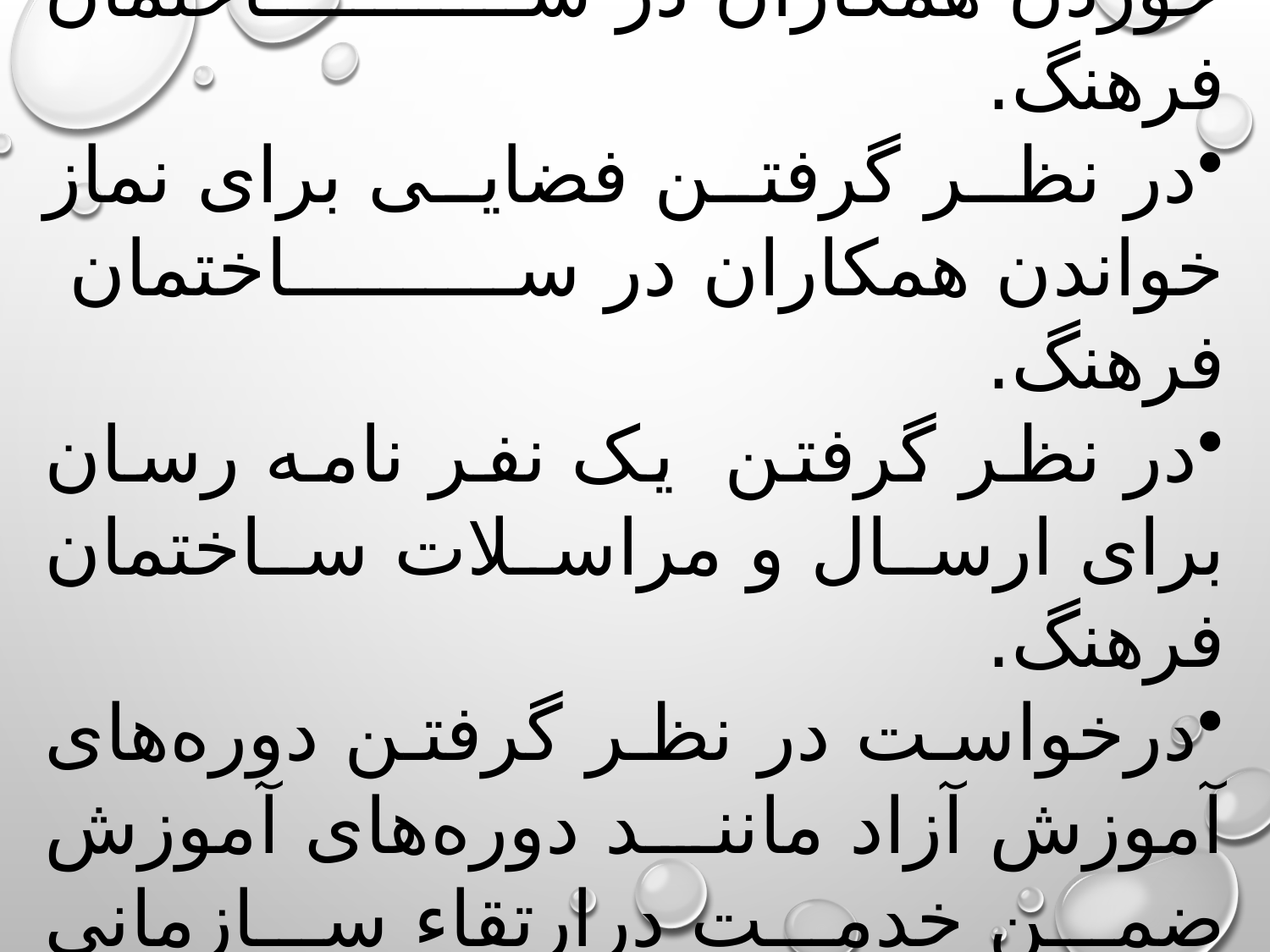

در نظر گرفتن فضایی برای نهار خوردن همکاران در ساختمان فرهنگ.
در نظر گرفتن فضایی برای نماز خواندن همکاران در ساختمان  فرهنگ.
در نظر گرفتن  یک نفر نامه رسان برای ارسال و مراسلات ساختمان فرهنگ.
درخواست در نظر گرفتن دوره‌های آموزش آزاد مانند دوره‌های آموزش ضمن خدمت درارتقاء سازمانی کارکنان.